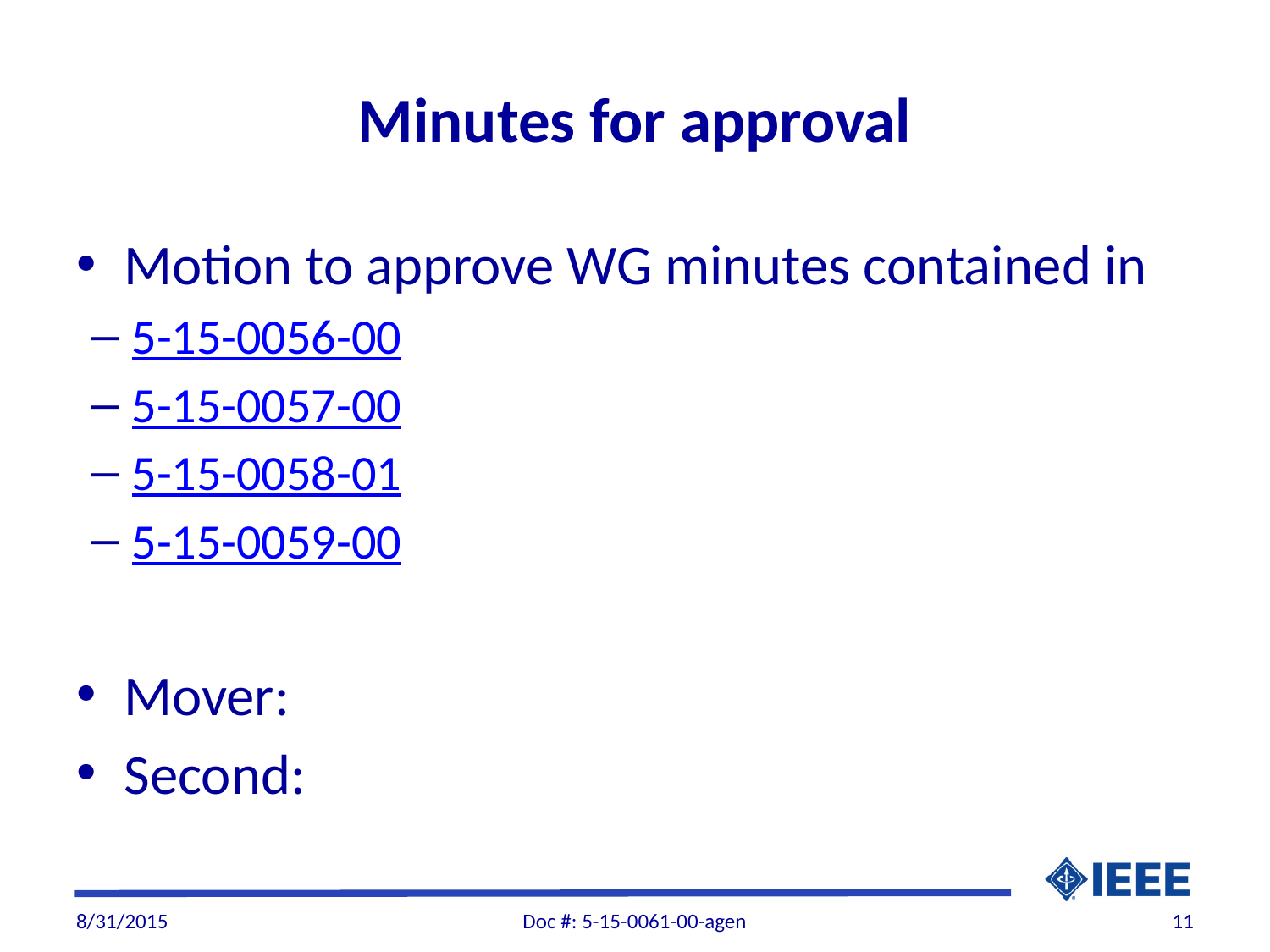

# Minutes for approval
Motion to approve WG minutes contained in
5-15-0056-00
5-15-0057-00
5-15-0058-01
5-15-0059-00

Mover:
Second:

8/31/2015
Doc #: 5-15-0061-00-agen
11